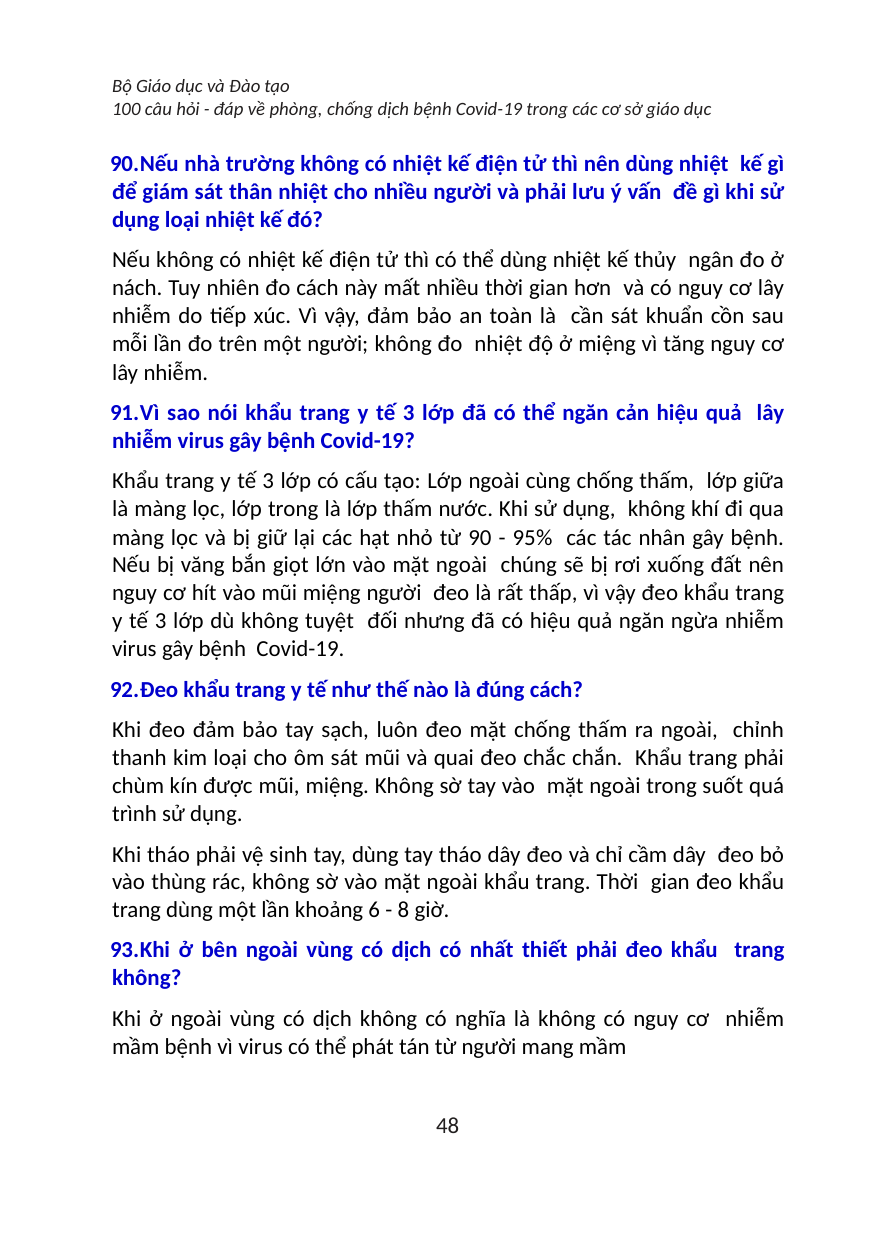

Bộ Giáo dục và Đào tạo
100 câu hỏi - đáp về phòng, chống dịch bệnh Covid-19 trong các cơ sở giáo dục

Nếu nhà trường không có nhiệt kế điện tử thì nên dùng nhiệt  kế gì để giám sát thân nhiệt cho nhiều người và phải lưu ý vấn  đề gì khi sử dụng loại nhiệt kế đó?
Nếu không có nhiệt kế điện tử thì có thể dùng nhiệt kế thủy  ngân đo ở nách. Tuy nhiên đo cách này mất nhiều thời gian hơn  và có nguy cơ lây nhiễm do tiếp xúc. Vì vậy, đảm bảo an toàn là  cần sát khuẩn cồn sau mỗi lần đo trên một người; không đo  nhiệt độ ở miệng vì tăng nguy cơ lây nhiễm.
Vì sao nói khẩu trang y tế 3 lớp đã có thể ngăn cản hiệu quả  lây nhiễm virus gây bệnh Covid-19?
Khẩu trang y tế 3 lớp có cấu tạo: Lớp ngoài cùng chống thấm,  lớp giữa là màng lọc, lớp trong là lớp thấm nước. Khi sử dụng,  không khí đi qua màng lọc và bị giữ lại các hạt nhỏ từ 90 - 95%  các tác nhân gây bệnh. Nếu bị văng bắn giọt lớn vào mặt ngoài  chúng sẽ bị rơi xuống đất nên nguy cơ hít vào mũi miệng người  đeo là rất thấp, vì vậy đeo khẩu trang y tế 3 lớp dù không tuyệt  đối nhưng đã có hiệu quả ngăn ngừa nhiễm virus gây bệnh  Covid-19.
Đeo khẩu trang y tế như thế nào là đúng cách?
Khi đeo đảm bảo tay sạch, luôn đeo mặt chống thấm ra ngoài,  chỉnh thanh kim loại cho ôm sát mũi và quai đeo chắc chắn.  Khẩu trang phải chùm kín được mũi, miệng. Không sờ tay vào  mặt ngoài trong suốt quá trình sử dụng.
Khi tháo phải vệ sinh tay, dùng tay tháo dây đeo và chỉ cầm dây  đeo bỏ vào thùng rác, không sờ vào mặt ngoài khẩu trang. Thời  gian đeo khẩu trang dùng một lần khoảng 6 - 8 giờ.
Khi ở bên ngoài vùng có dịch có nhất thiết phải đeo khẩu  trang không?
Khi ở ngoài vùng có dịch không có nghĩa là không có nguy cơ  nhiễm mầm bệnh vì virus có thể phát tán từ người mang mầm
48